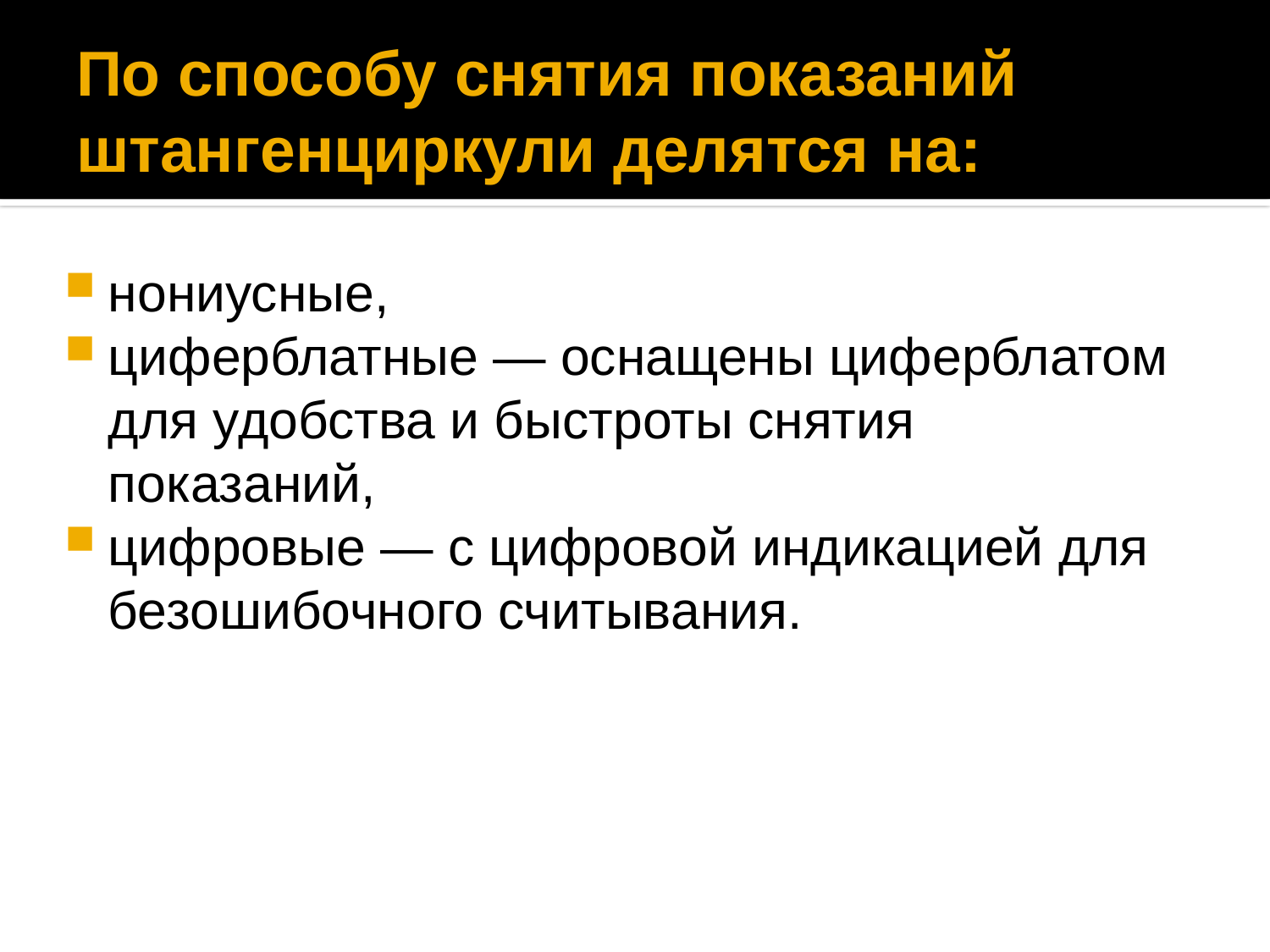

# По способу снятия показаний штангенциркули делятся на:
нониусные,
циферблатные — оснащены циферблатом для удобства и быстроты снятия показаний,
цифровые — с цифровой индикацией для безошибочного считывания.